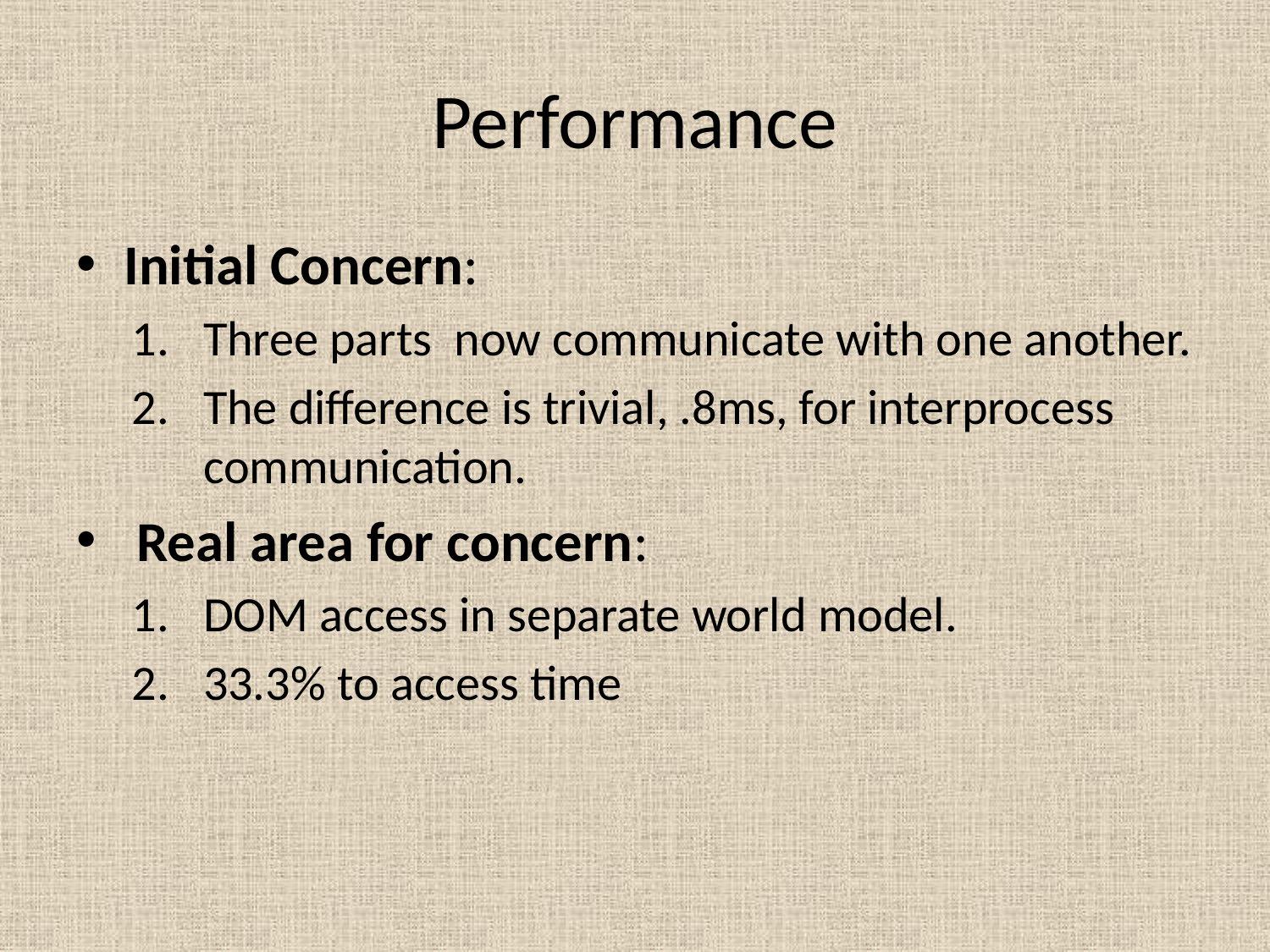

# Performance
Initial Concern:
Three parts  now communicate with one another.
The difference is trivial, .8ms, for interprocess communication.
 Real area for concern:
DOM access in separate world model.
33.3% to access time